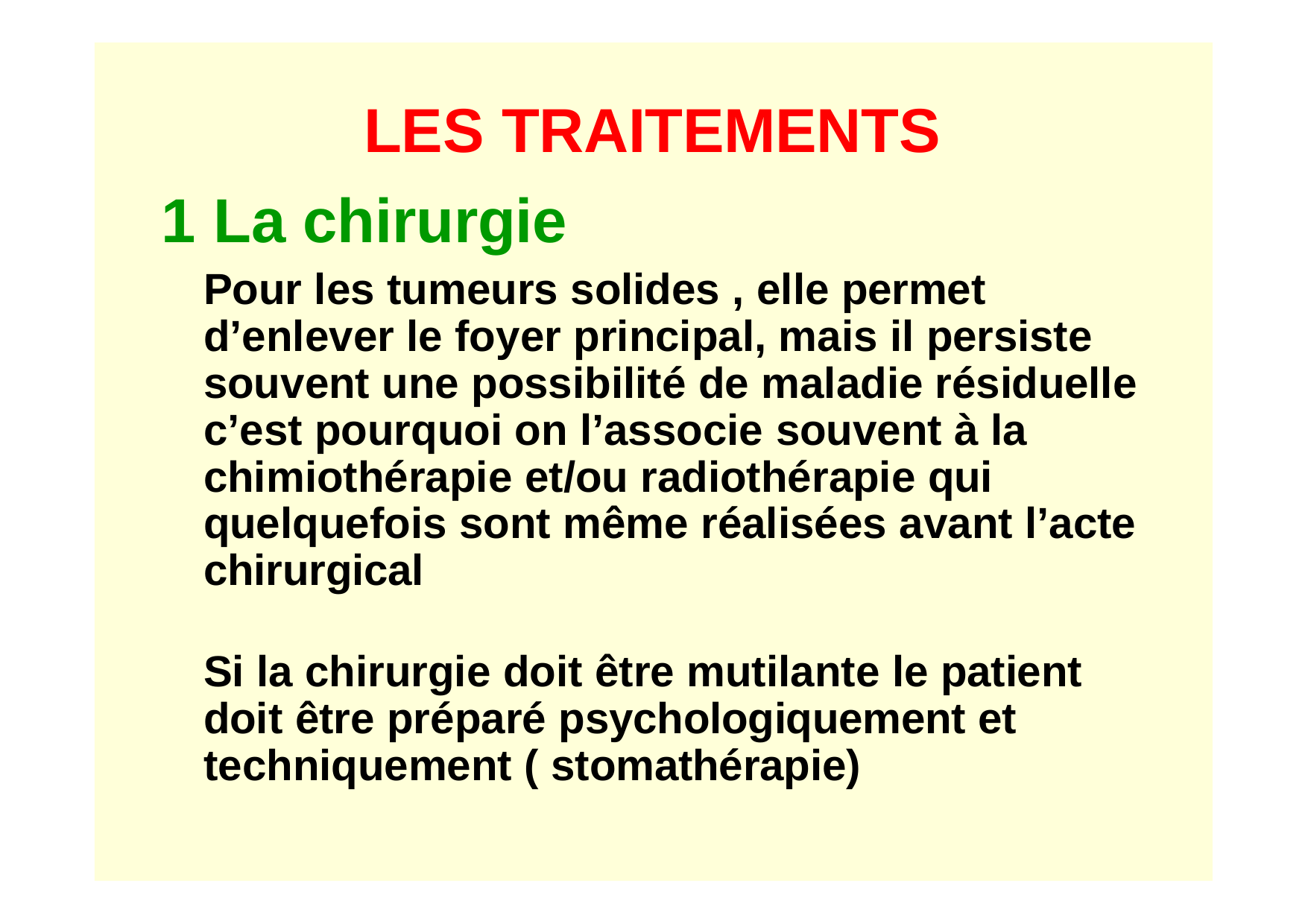

# LES TRAITEMENTS
1 La chirurgie
Pour les tumeurs solides , elle permet d’enlever le foyer principal, mais il persiste souvent une possibilité de maladie résiduelle c’est pourquoi on l’associe souvent à la chimiothérapie et/ou radiothérapie qui quelquefois sont même réalisées avant l’acte chirurgical

Si la chirurgie doit être mutilante le patient doit être préparé psychologiquement et techniquement ( stomathérapie)